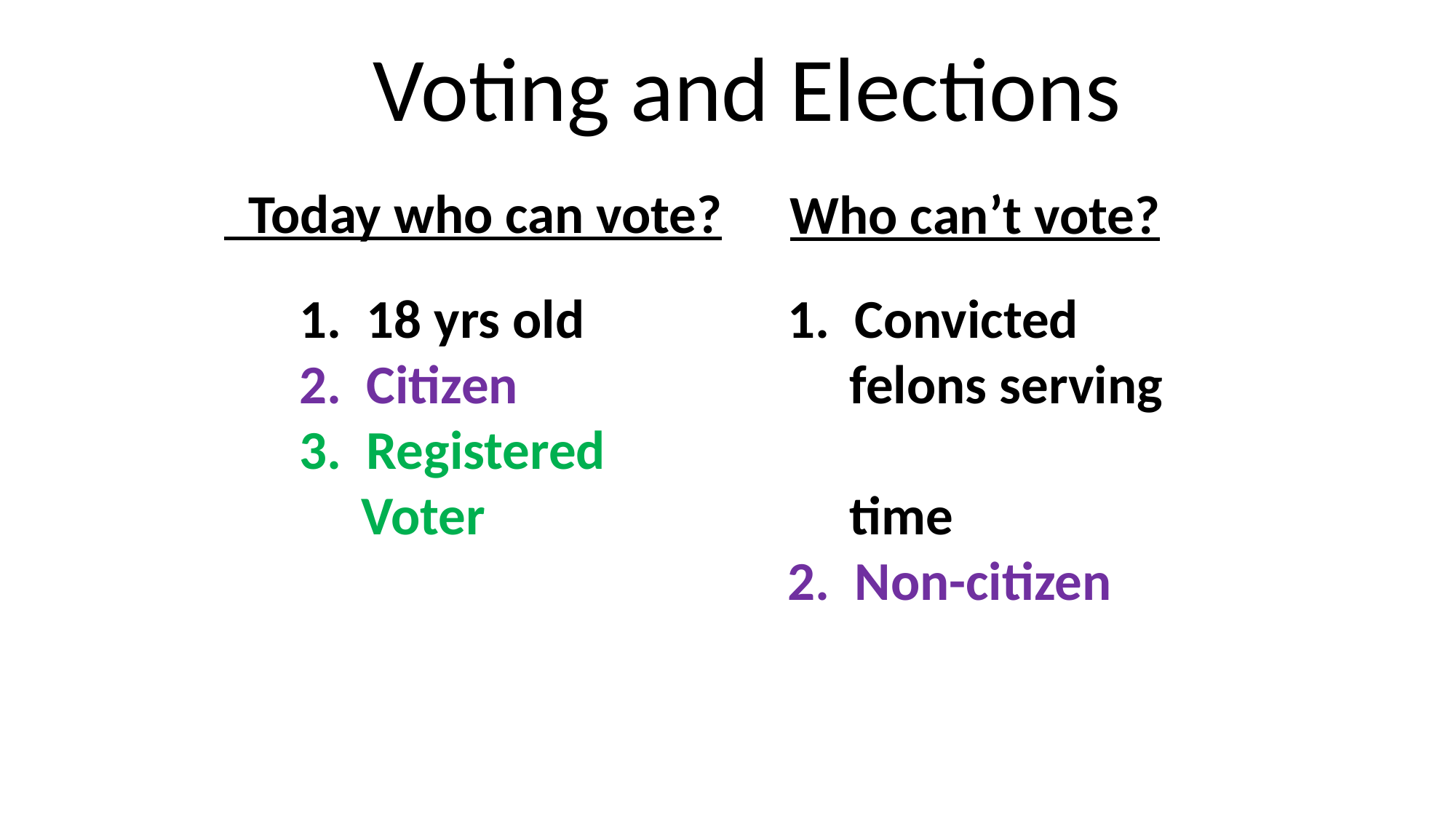

# Voting and Elections
  Today who can vote?
Who can’t vote?
  18 yrs old
  Citizen
  Registered
     Voter

  Convicted
     felons serving
     time
2.  Non-citizen